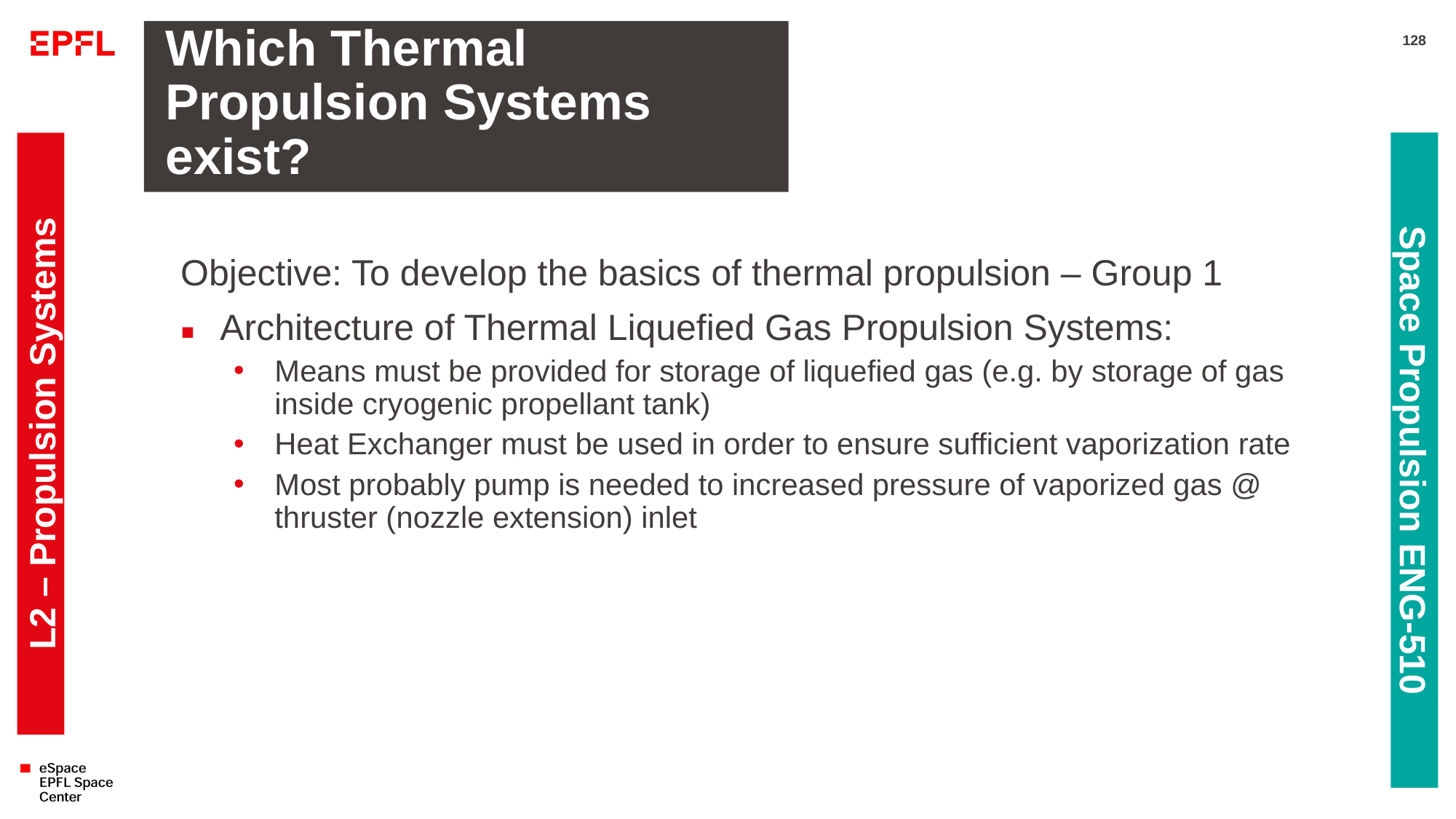

# Which Thermal Propulsion Systems exist?
128
Objective: To develop the basics of thermal propulsion – Group 1
Architecture of Thermal Liquefied Gas Propulsion Systems:
Means must be provided for storage of liquefied gas (e.g. by storage of gas inside cryogenic propellant tank)
Heat Exchanger must be used in order to ensure sufficient vaporization rate
Most probably pump is needed to increased pressure of vaporized gas @ thruster (nozzle extension) inlet
L2 – Propulsion Systems
Space Propulsion ENG-510